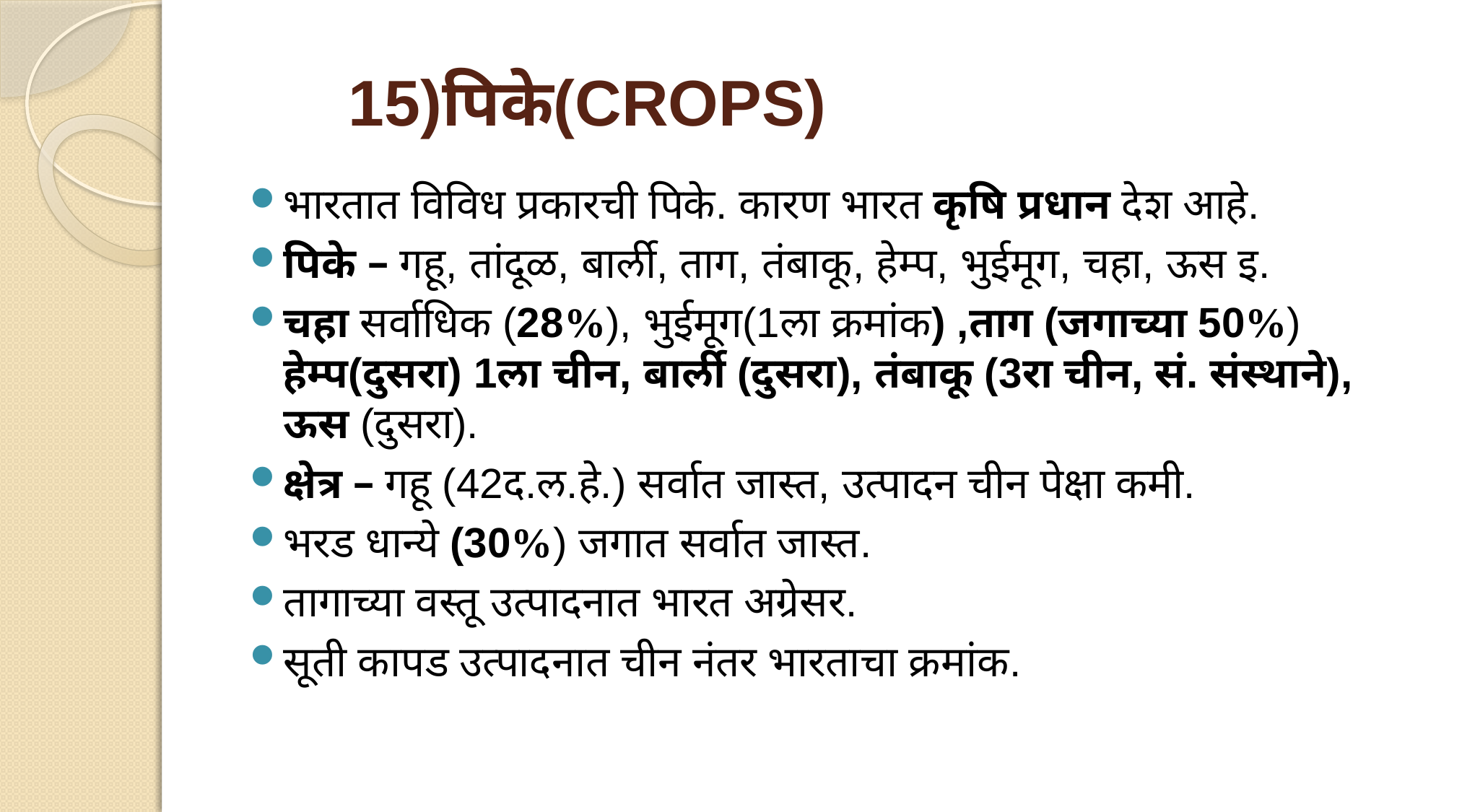

# 15)पिके(CROPS)
भारतात विविध प्रकारची पिके. कारण भारत कृषि प्रधान देश आहे.
पिके – गहू, तांदूळ, बार्ली, ताग, तंबाकू, हेम्प, भुईमूग, चहा, ऊस इ.
चहा सर्वाधिक (28%), भुईमूग(1ला क्रमांक) ,ताग (जगाच्या 50%) हेम्प(दुसरा) 1ला चीन, बार्ली (दुसरा), तंबाकू (3रा चीन, सं. संस्थाने), ऊस (दुसरा).
क्षेत्र – गहू (42द.ल.हे.) सर्वात जास्त, उत्पादन चीन पेक्षा कमी.
भरड धान्ये (30%) जगात सर्वात जास्त.
तागाच्या वस्तू उत्पादनात भारत अग्रेसर.
सूती कापड उत्पादनात चीन नंतर भारताचा क्रमांक.